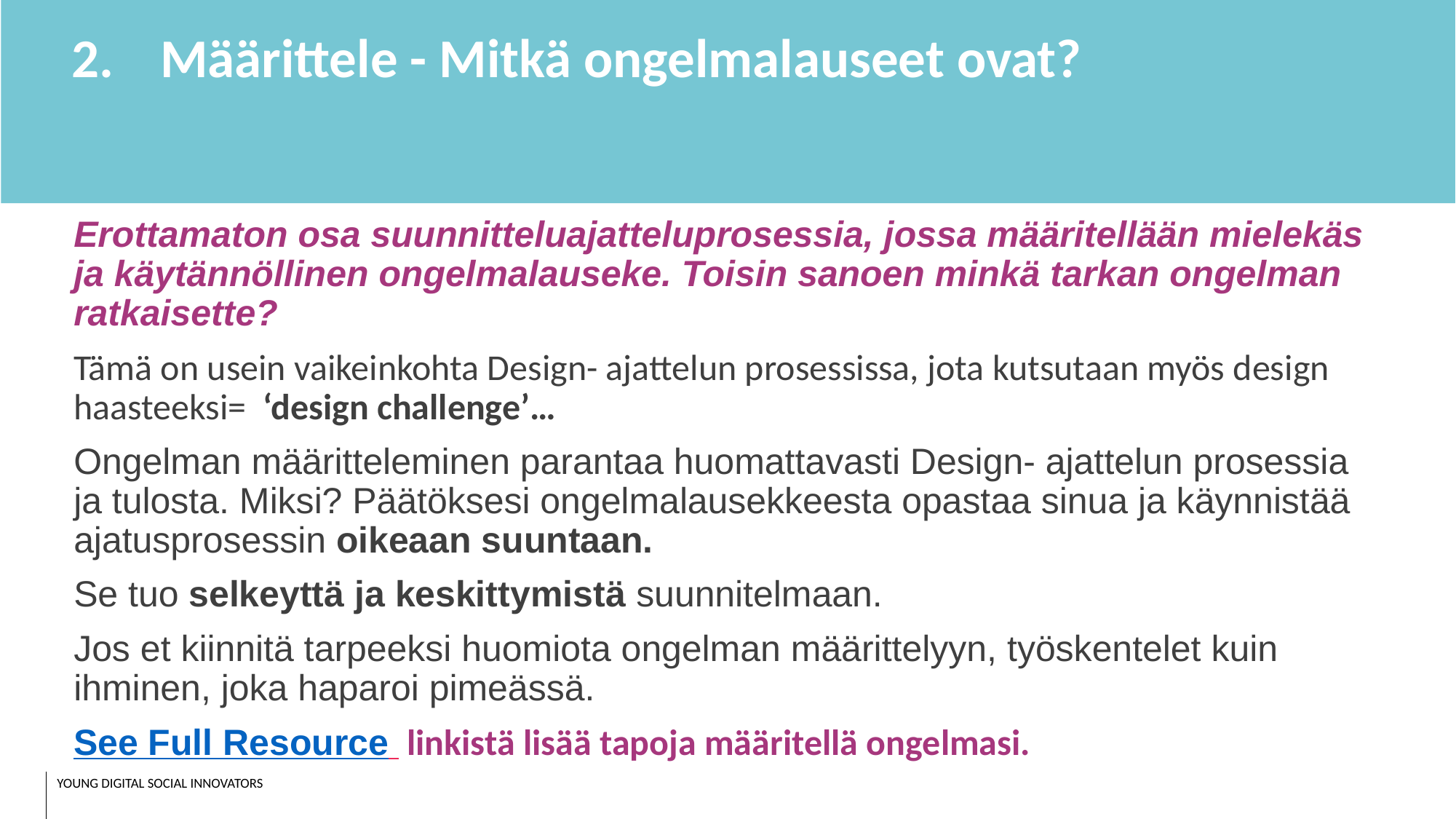

Määrittele - Mitkä ongelmalauseet ovat?

Erottamaton osa suunnitteluajatteluprosessia, jossa määritellään mielekäs ja käytännöllinen ongelmalauseke. Toisin sanoen minkä tarkan ongelman ratkaisette?
Tämä on usein vaikeinkohta Design- ajattelun prosessissa, jota kutsutaan myös design haasteeksi=  ‘design challenge’…
Ongelman määritteleminen parantaa huomattavasti Design- ajattelun prosessia ja tulosta. Miksi? Päätöksesi ongelmalausekkeesta opastaa sinua ja käynnistää ajatusprosessin oikeaan suuntaan.
Se tuo selkeyttä ja keskittymistä suunnitelmaan.
Jos et kiinnitä tarpeeksi huomiota ongelman määrittelyyn, työskentelet kuin ihminen, joka haparoi pimeässä.
See Full Resource  linkistä lisää tapoja määritellä ongelmasi.